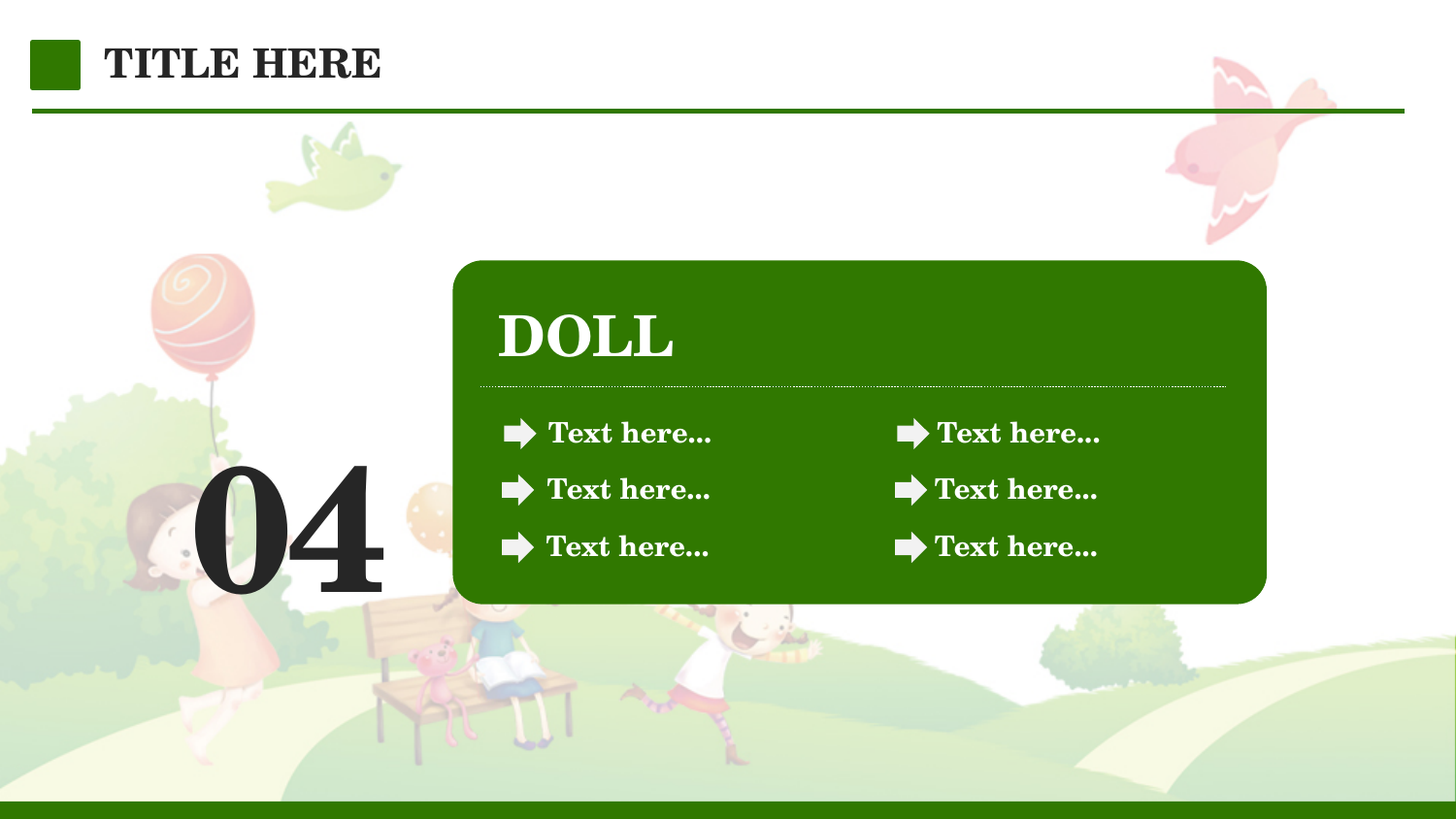

TITLE HERE

DOLL
04
Text here...
Text here...

Text here...
Text here...

Text here...
Text here...